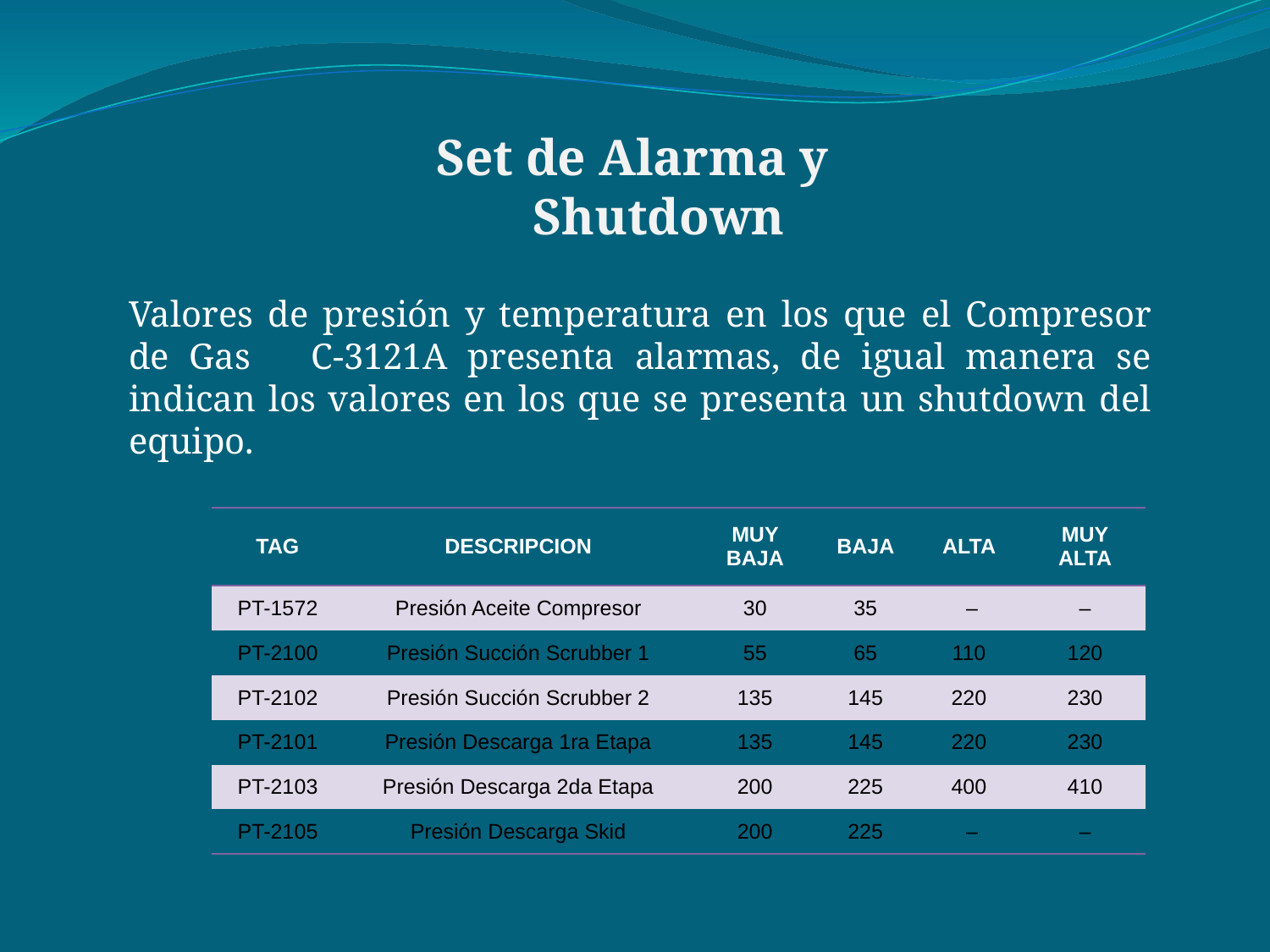

Set de Alarma y Shutdown
Valores de presión y temperatura en los que el Compresor de Gas   C-3121A presenta alarmas, de igual manera se indican los valores en los que se presenta un shutdown del equipo.
| TAG | DESCRIPCION | MUY BAJA | BAJA | ALTA | MUY ALTA |
| --- | --- | --- | --- | --- | --- |
| PT-1572 | Presión Aceite Compresor | 30 | 35 | ‒ | ‒ |
| PT-2100 | Presión Succión Scrubber 1 | 55 | 65 | 110 | 120 |
| PT-2102 | Presión Succión Scrubber 2 | 135 | 145 | 220 | 230 |
| PT-2101 | Presión Descarga 1ra Etapa | 135 | 145 | 220 | 230 |
| PT-2103 | Presión Descarga 2da Etapa | 200 | 225 | 400 | 410 |
| PT-2105 | Presión Descarga Skid | 200 | 225 | ‒ | ‒ |